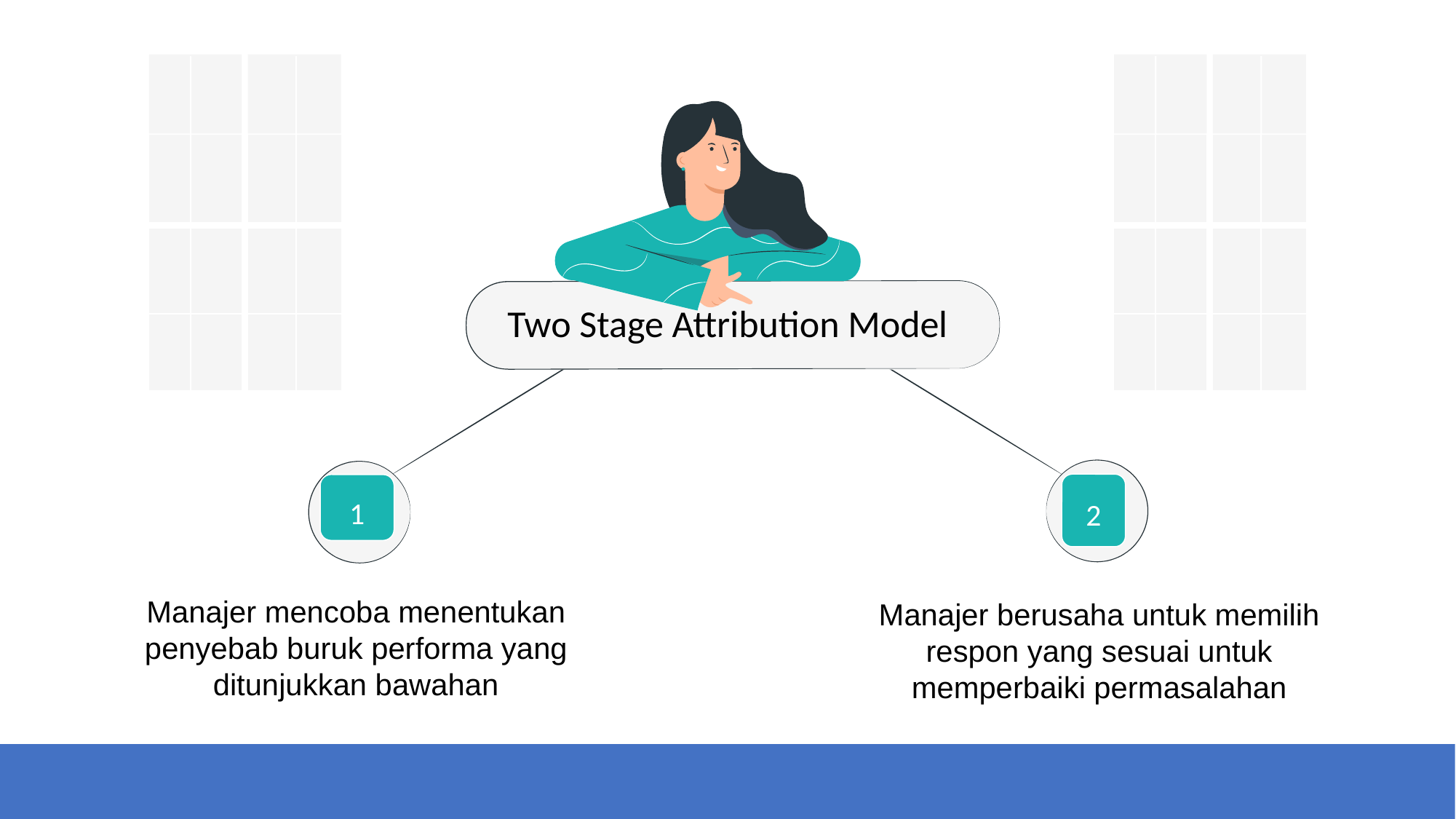

# Two Stage Attribution Model

2
1
Manajer mencoba menentukan penyebab buruk performa yang ditunjukkan bawahan
Manajer berusaha untuk memilih respon yang sesuai untuk memperbaiki permasalahan